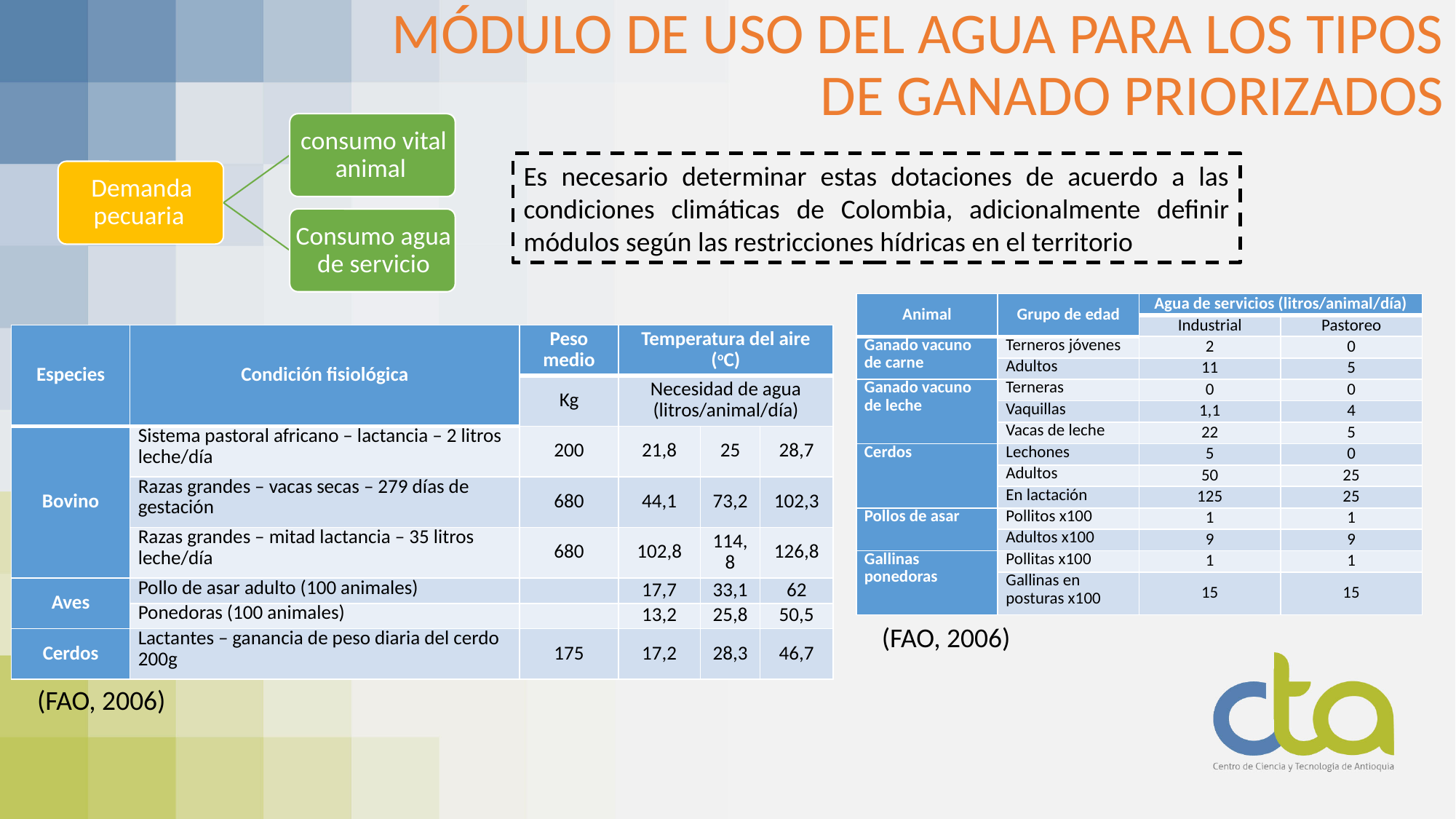

MÓDULO DE USO DEL AGUA PARA LOS TIPOS DE GANADO PRIORIZADOS
Demanda pecuaria

consumo vital animal

Consumo agua de servicio
Es necesario determinar estas dotaciones de acuerdo a las condiciones climáticas de Colombia, adicionalmente definir módulos según las restricciones hídricas en el territorio
| Animal | Grupo de edad | Agua de servicios (litros/animal/día) |  |
| --- | --- | --- | --- |
|  |  | Industrial | Pastoreo |
| Ganado vacuno de carne | Terneros jóvenes | 2 | 0 |
|  | Adultos | 11 | 5 |
| Ganado vacuno de leche | Terneras | 0 | 0 |
|  | Vaquillas | 1,1 | 4 |
|  | Vacas de leche | 22 | 5 |
| Cerdos | Lechones | 5 | 0 |
|  | Adultos | 50 | 25 |
|  | En lactación | 125 | 25 |
| Pollos de asar | Pollitos x100 | 1 | 1 |
|  | Adultos x100 | 9 | 9 |
| Gallinas ponedoras | Pollitas x100 | 1 | 1 |
|  | Gallinas en posturas x100 | 15 | 15 |
| Especies | Condición fisiológica | Peso medio | Temperatura del aire (oC) |  |  |
| --- | --- | --- | --- | --- | --- |
|  |  | Kg | Necesidad de agua (litros/animal/día) |  |  |
| Bovino | Sistema pastoral africano – lactancia – 2 litros leche/día | 200 | 21,8 | 25 | 28,7 |
|  | Razas grandes – vacas secas – 279 días de gestación | 680 | 44,1 | 73,2 | 102,3 |
|  | Razas grandes – mitad lactancia – 35 litros leche/día | 680 | 102,8 | 114,8 | 126,8 |
| Aves | Pollo de asar adulto (100 animales) |  | 17,7 | 33,1 | 62 |
|  | Ponedoras (100 animales) |  | 13,2 | 25,8 | 50,5 |
| Cerdos | Lactantes – ganancia de peso diaria del cerdo 200g | 175 | 17,2 | 28,3 | 46,7 |
(FAO, 2006)
(FAO, 2006)